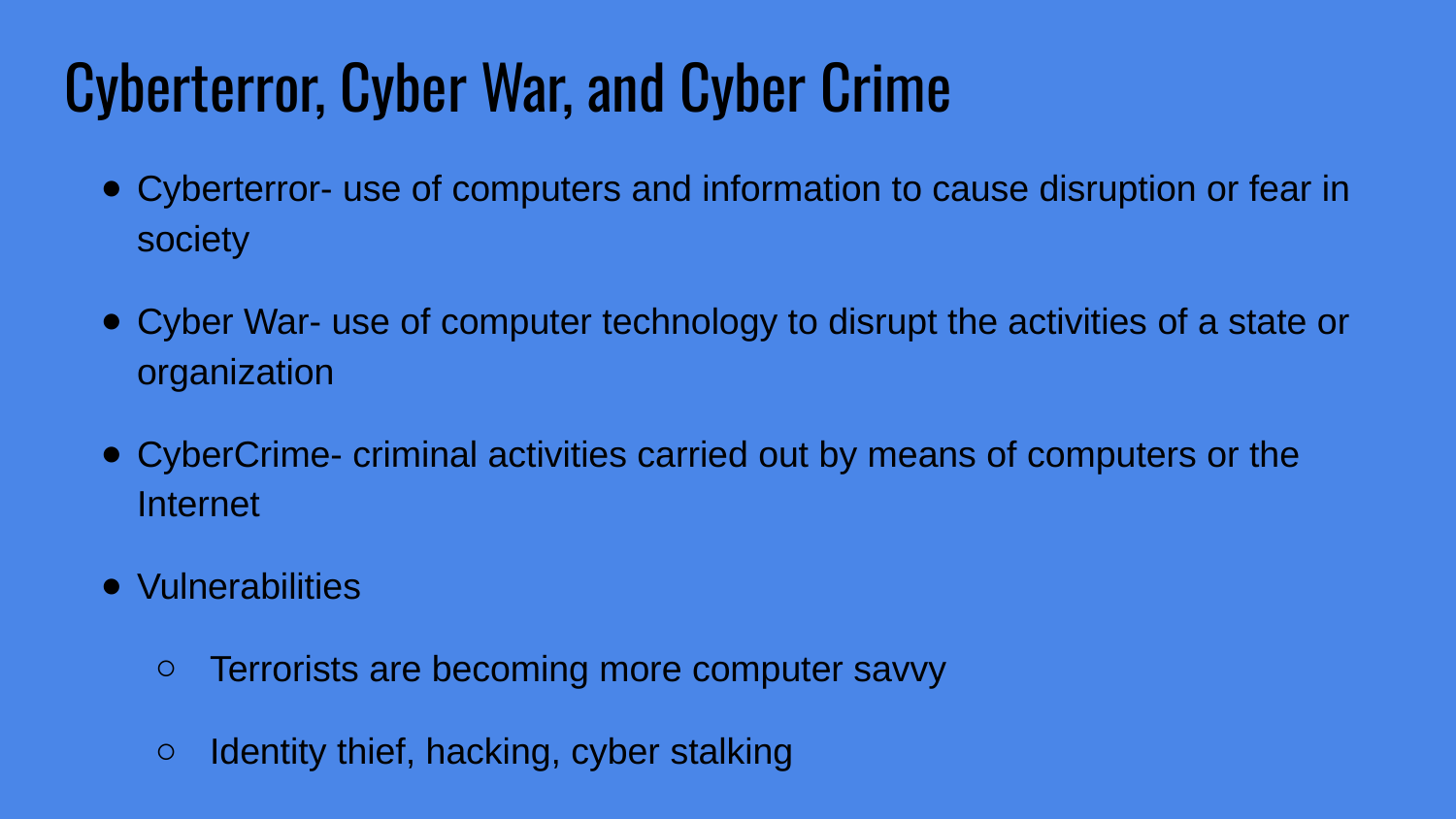

# Cyberterror, Cyber War, and Cyber Crime
Cyberterror- use of computers and information to cause disruption or fear in society
Cyber War- use of computer technology to disrupt the activities of a state or organization
CyberCrime- criminal activities carried out by means of computers or the Internet
Vulnerabilities
Terrorists are becoming more computer savvy
Identity thief, hacking, cyber stalking
Nations are left to create their own defenses against this